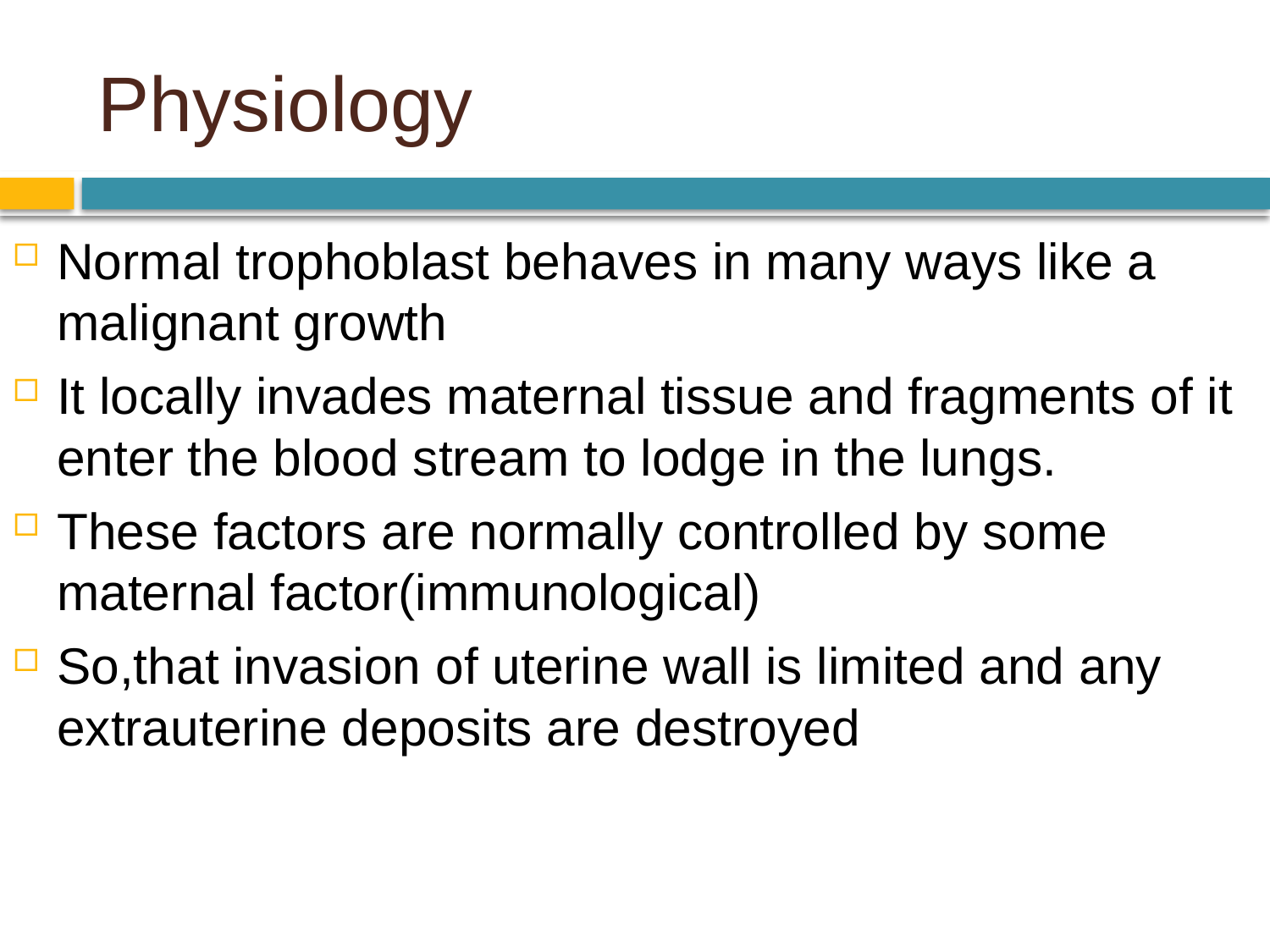

# Physiology
Normal trophoblast behaves in many ways like a malignant growth
It locally invades maternal tissue and fragments of it enter the blood stream to lodge in the lungs.
These factors are normally controlled by some maternal factor(immunological)
So,that invasion of uterine wall is limited and any extrauterine deposits are destroyed